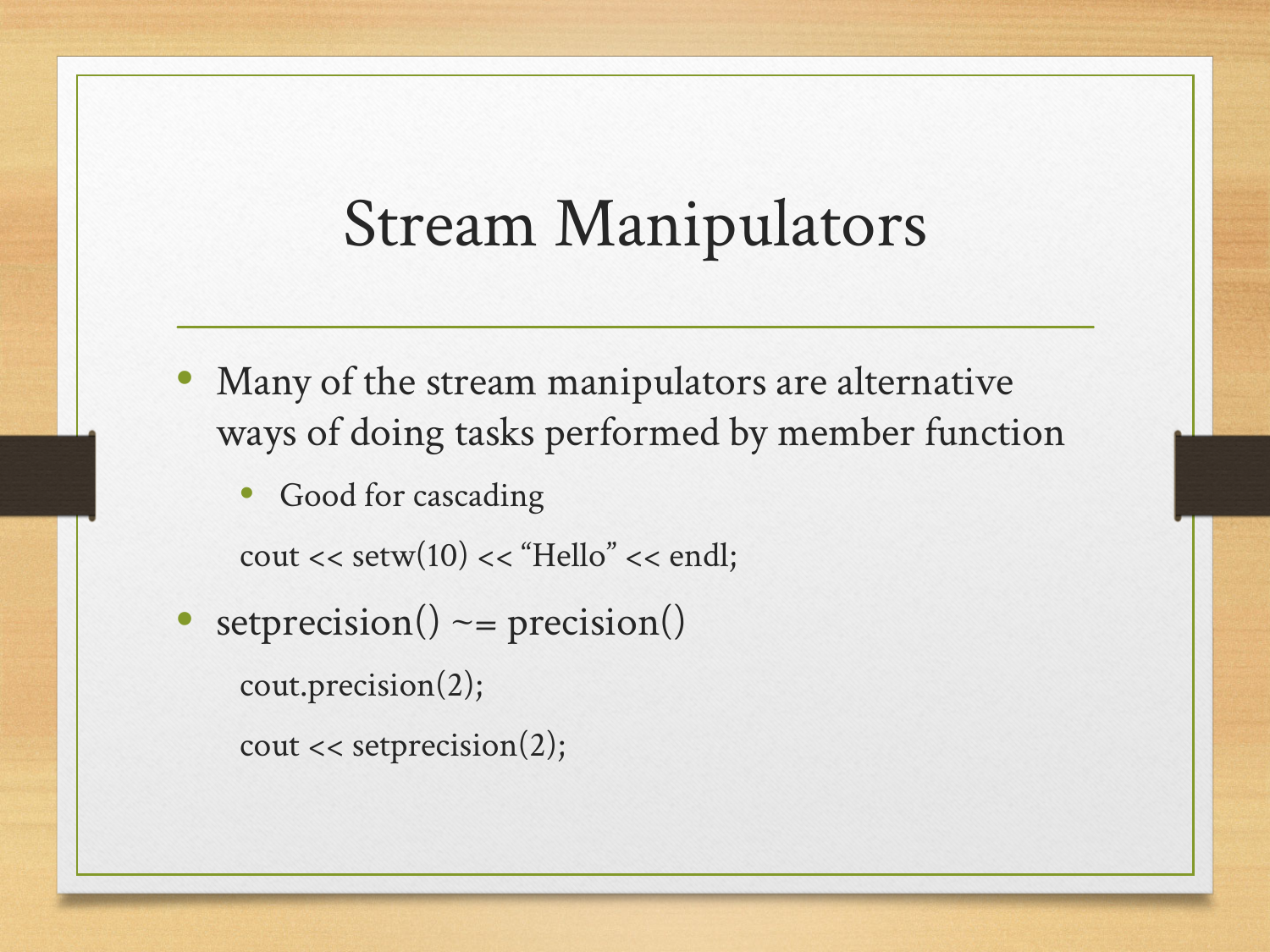

# Stream Manipulators
Many of the stream manipulators are alternative ways of doing tasks performed by member function
Good for cascading
cout << setw(10) << “Hello” << endl;
setprecision() ~= precision()
cout.precision(2);
cout << setprecision(2);